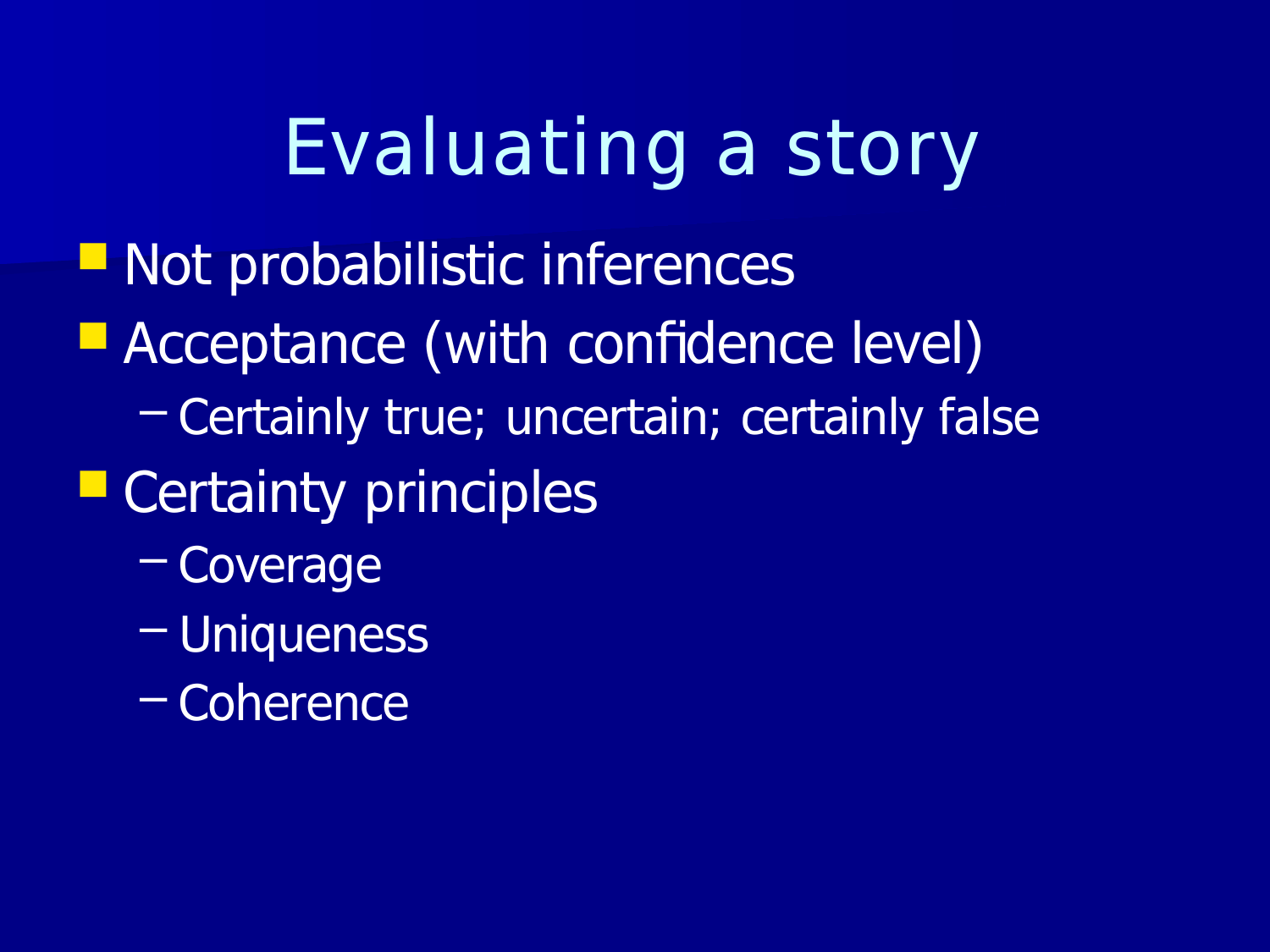

Evaluating a story
Not probabilistic inferences
Acceptance (with confidence level)
Certainly true; uncertain; certainly false
Certainty principles
Coverage
Uniqueness
Coherence